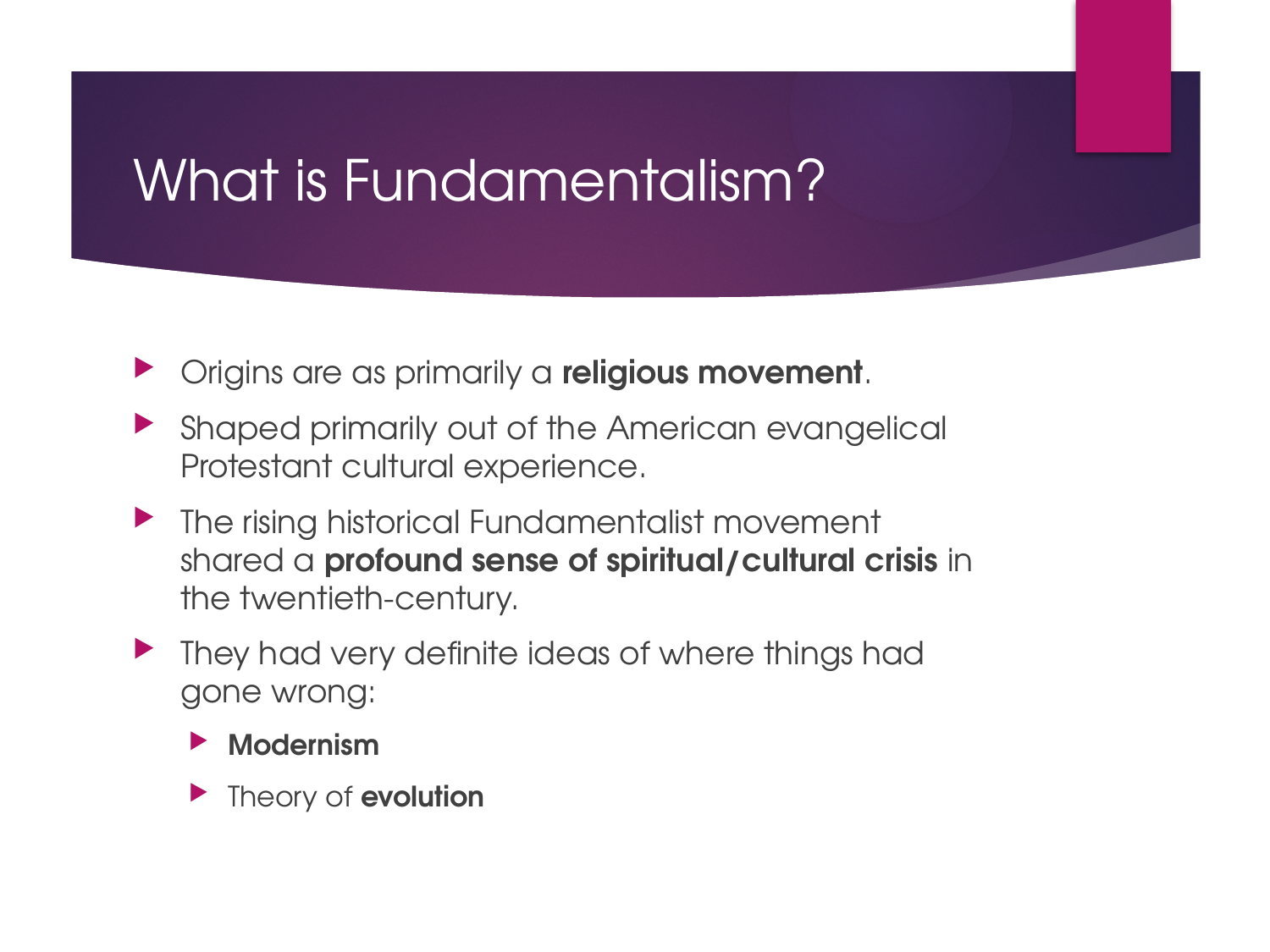

# What is Fundamentalism?
Origins are as primarily a religious movement.
Shaped primarily out of the American evangelical Protestant cultural experience.
The rising historical Fundamentalist movement shared a profound sense of spiritual/cultural crisis in the twentieth-century.
They had very definite ideas of where things had gone wrong:
Modernism
Theory of evolution